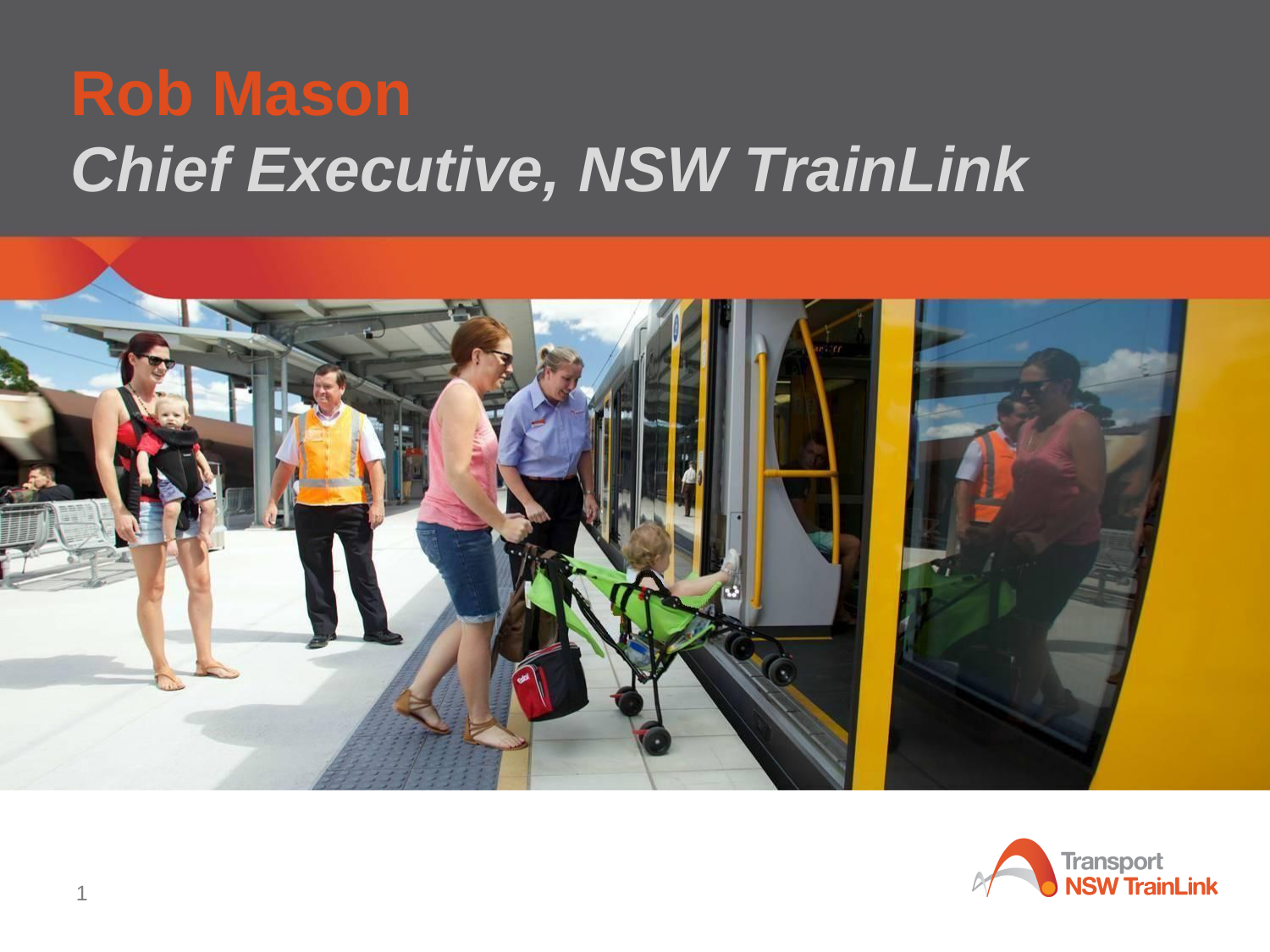

# Rob Mason Chief Executive, NSW TrainLink